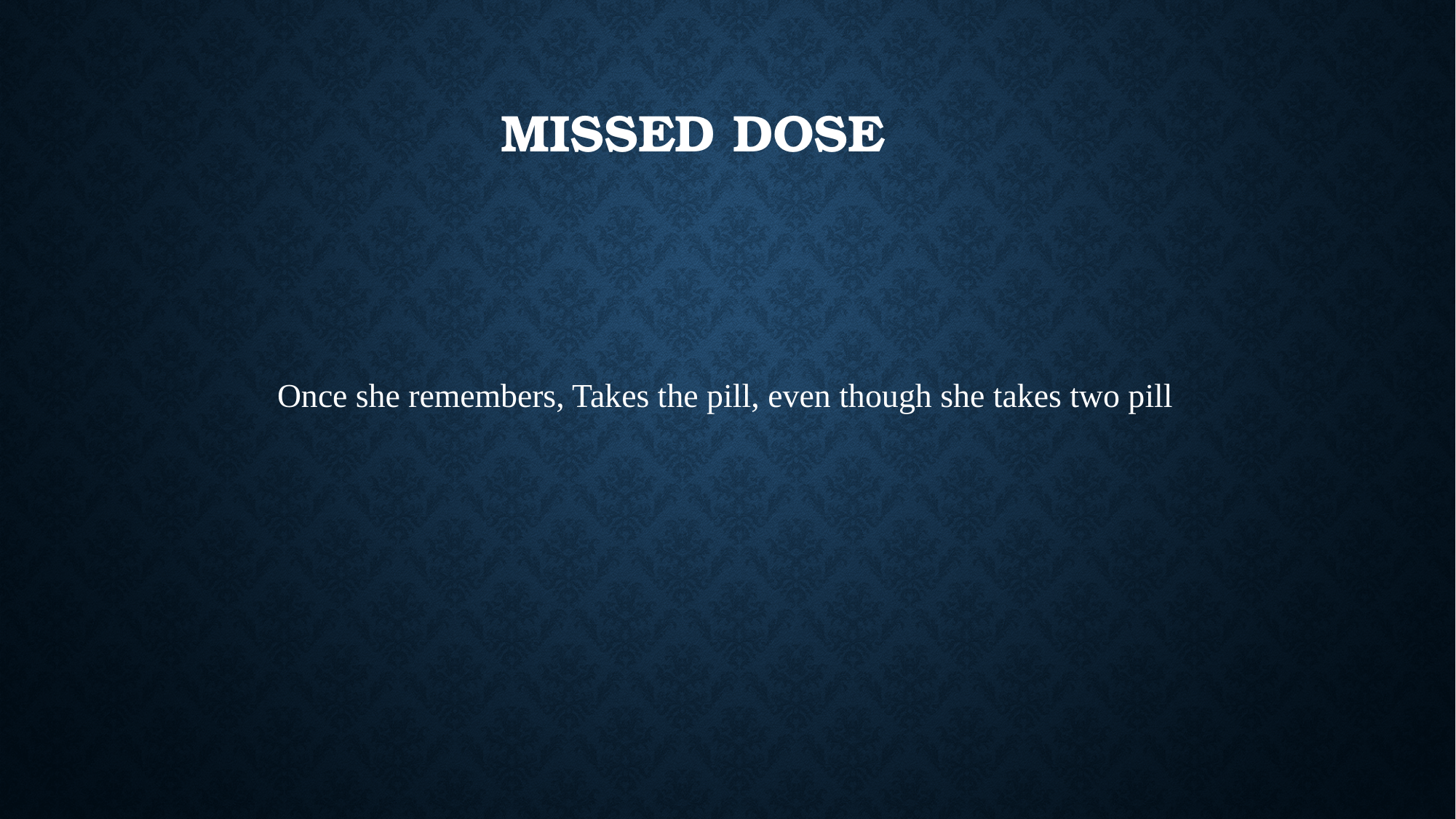

# MISSED DOSE
  Once she remembers, Takes the pill, even though she takes two pill